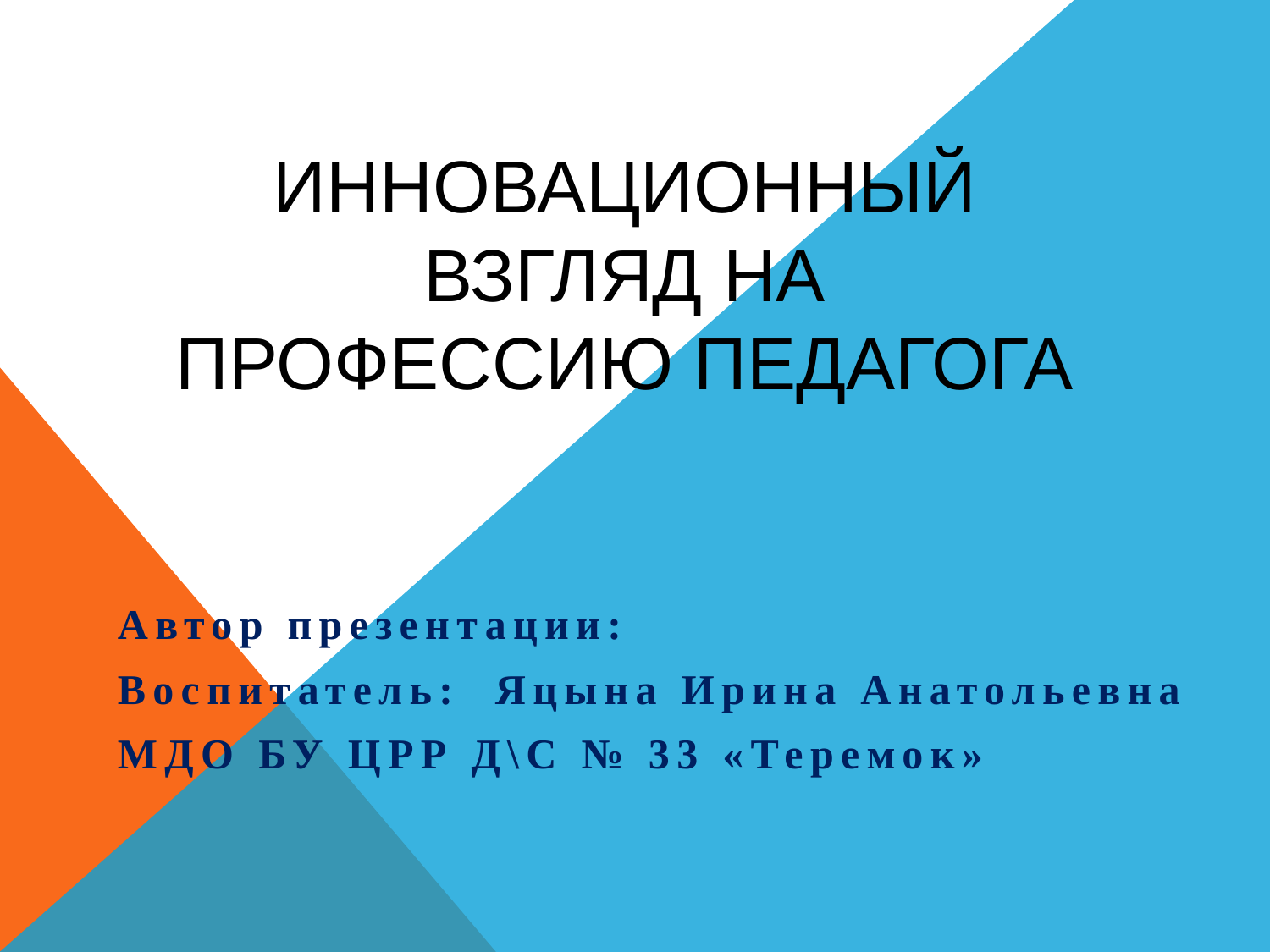

# Инновационный взгляд на профессию педагога
Автор презентации:
Воспитатель:  Яцына Ирина Анатольевна
МДО БУ ЦРР Д\С № 33 «Теремок»